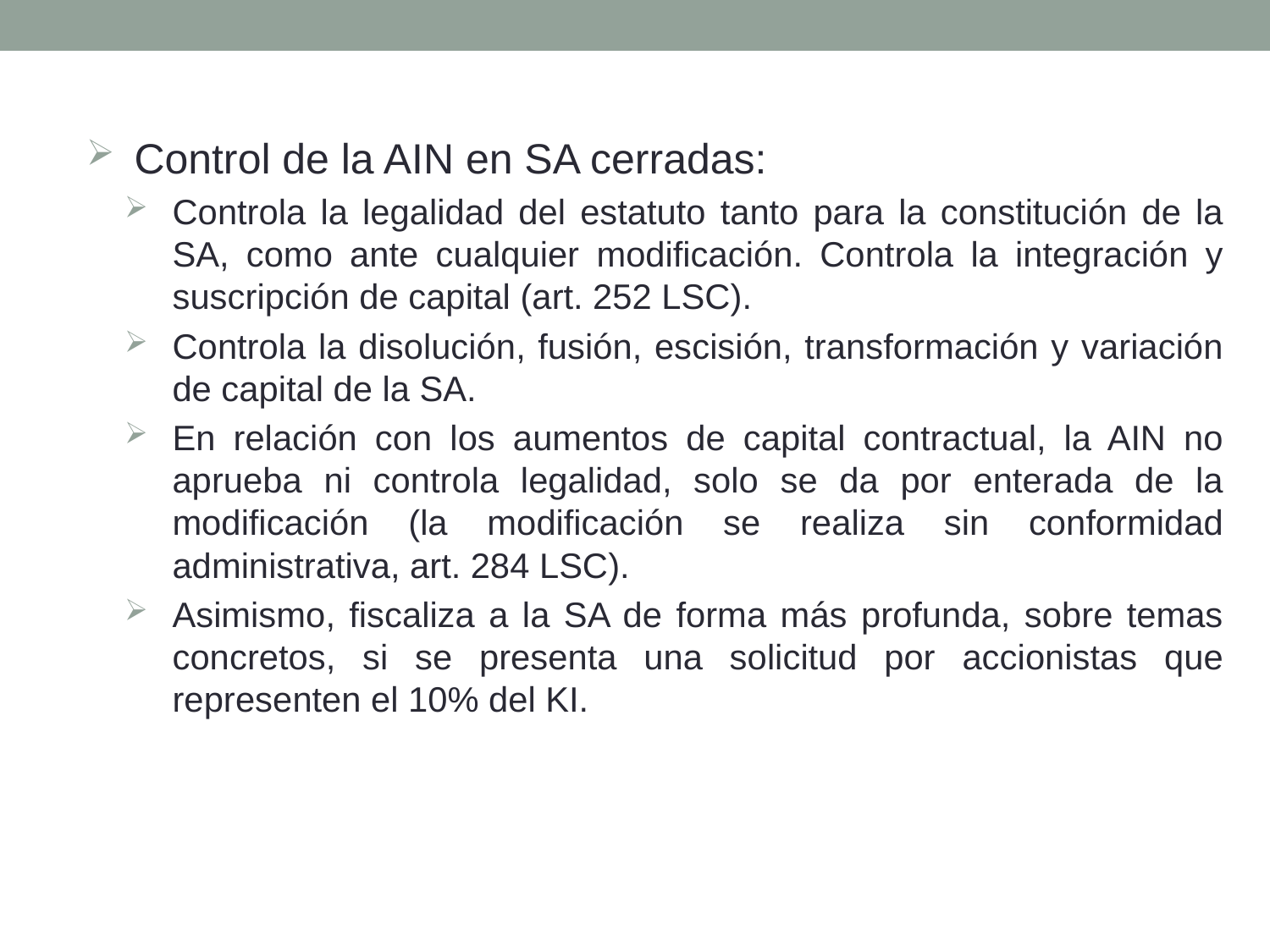

Control de la AIN en SA cerradas:
Controla la legalidad del estatuto tanto para la constitución de la SA, como ante cualquier modificación. Controla la integración y suscripción de capital (art. 252 LSC).
Controla la disolución, fusión, escisión, transformación y variación de capital de la SA.
En relación con los aumentos de capital contractual, la AIN no aprueba ni controla legalidad, solo se da por enterada de la modificación (la modificación se realiza sin conformidad administrativa, art. 284 LSC).
Asimismo, fiscaliza a la SA de forma más profunda, sobre temas concretos, si se presenta una solicitud por accionistas que representen el 10% del KI.